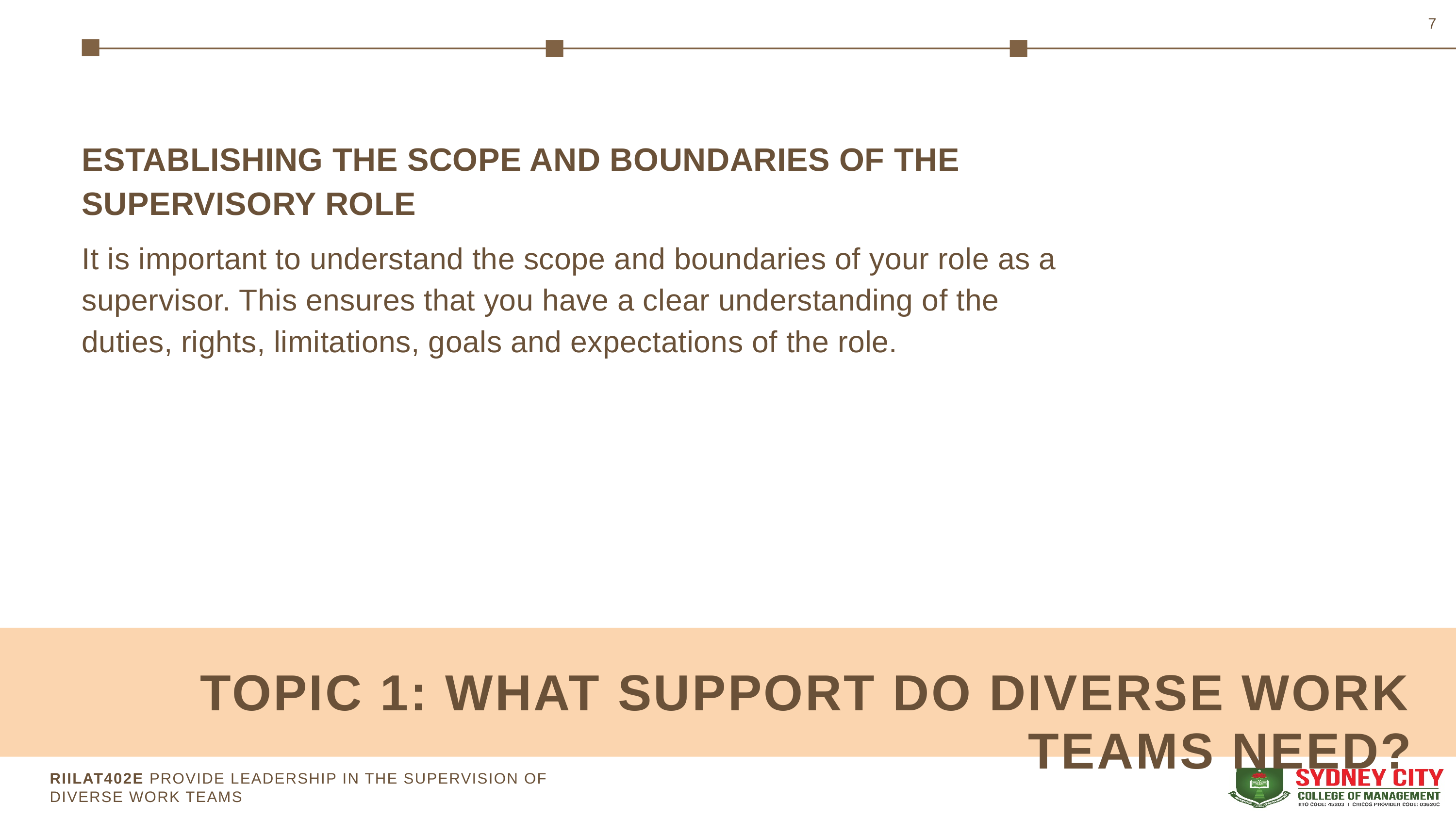

7

ESTABLISHING THE SCOPE AND BOUNDARIES OF THE SUPERVISORY ROLE
It is important to understand the scope and boundaries of your role as a supervisor. This ensures that you have a clear understanding of the duties, rights, limitations, goals and expectations of the role.

TOPIC 1: WHAT SUPPORT DO DIVERSE WORK TEAMS NEED?
Topic 1: Insert topic title
RIILAT402E PROVIDE LEADERSHIP IN THE SUPERVISION OF DIVERSE WORK TEAMS